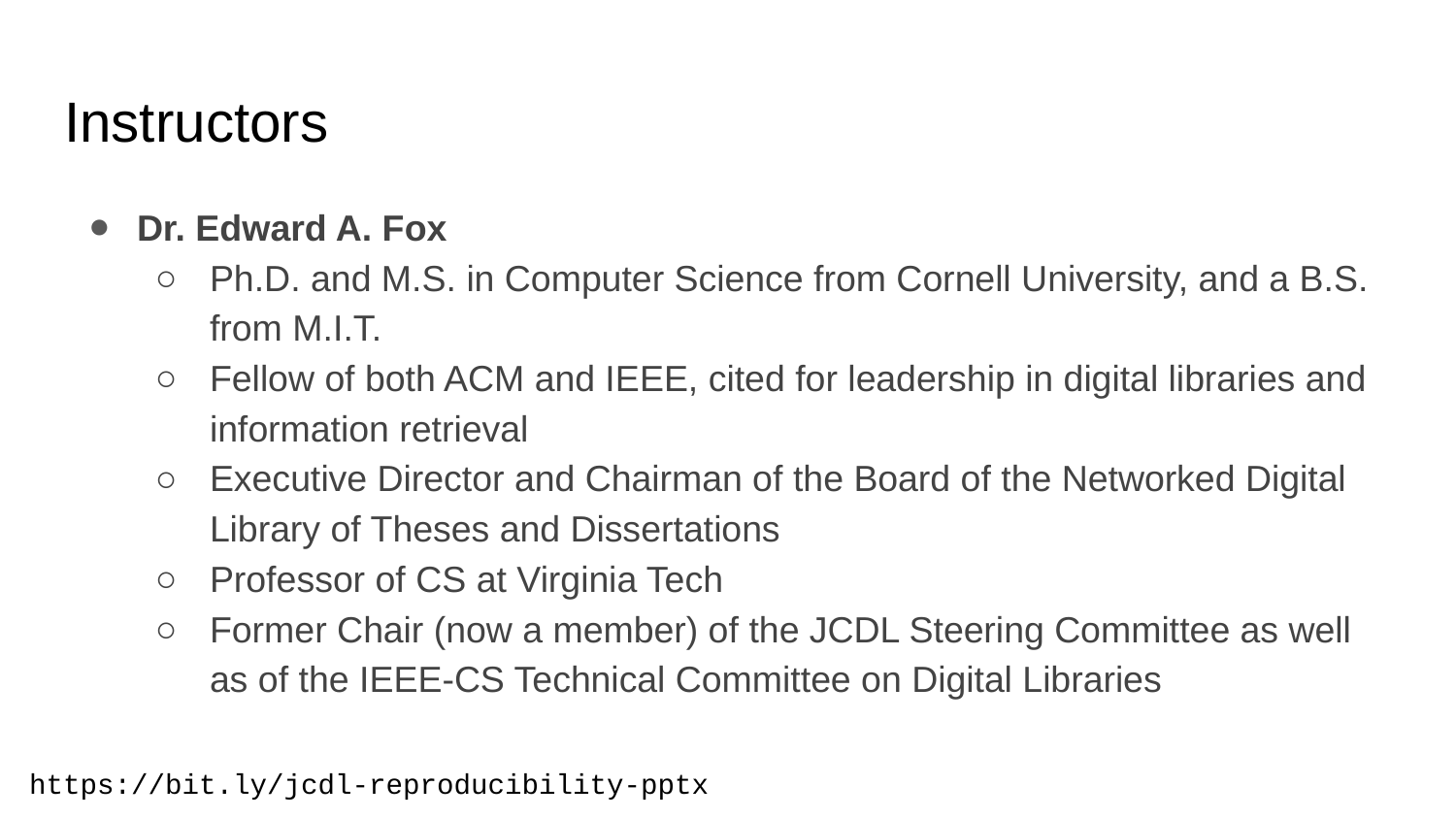

# Instructors
Dr. Edward A. Fox
Ph.D. and M.S. in Computer Science from Cornell University, and a B.S. from M.I.T.
Fellow of both ACM and IEEE, cited for leadership in digital libraries and information retrieval
Executive Director and Chairman of the Board of the Networked Digital Library of Theses and Dissertations
Professor of CS at Virginia Tech
Former Chair (now a member) of the JCDL Steering Committee as well as of the IEEE-CS Technical Committee on Digital Libraries